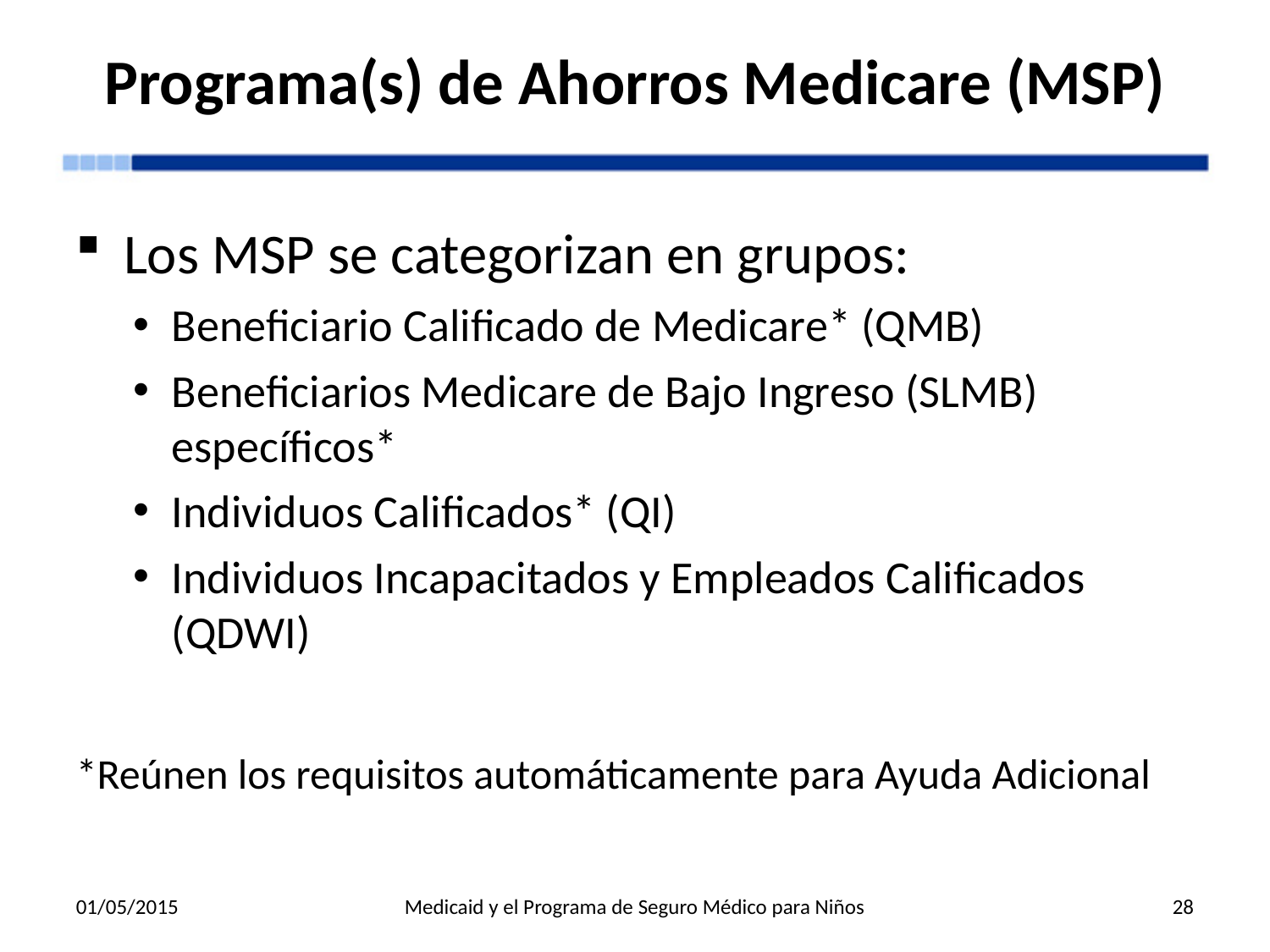

# Programa(s) de Ahorros Medicare (MSP)
Los MSP se categorizan en grupos:
Beneficiario Calificado de Medicare* (QMB)
Beneficiarios Medicare de Bajo Ingreso (SLMB) específicos*
Individuos Calificados* (QI)
Individuos Incapacitados y Empleados Calificados (QDWI)

*Reúnen los requisitos automáticamente para Ayuda Adicional

01/05/2015
Medicaid y el Programa de Seguro Médico para Niños
28